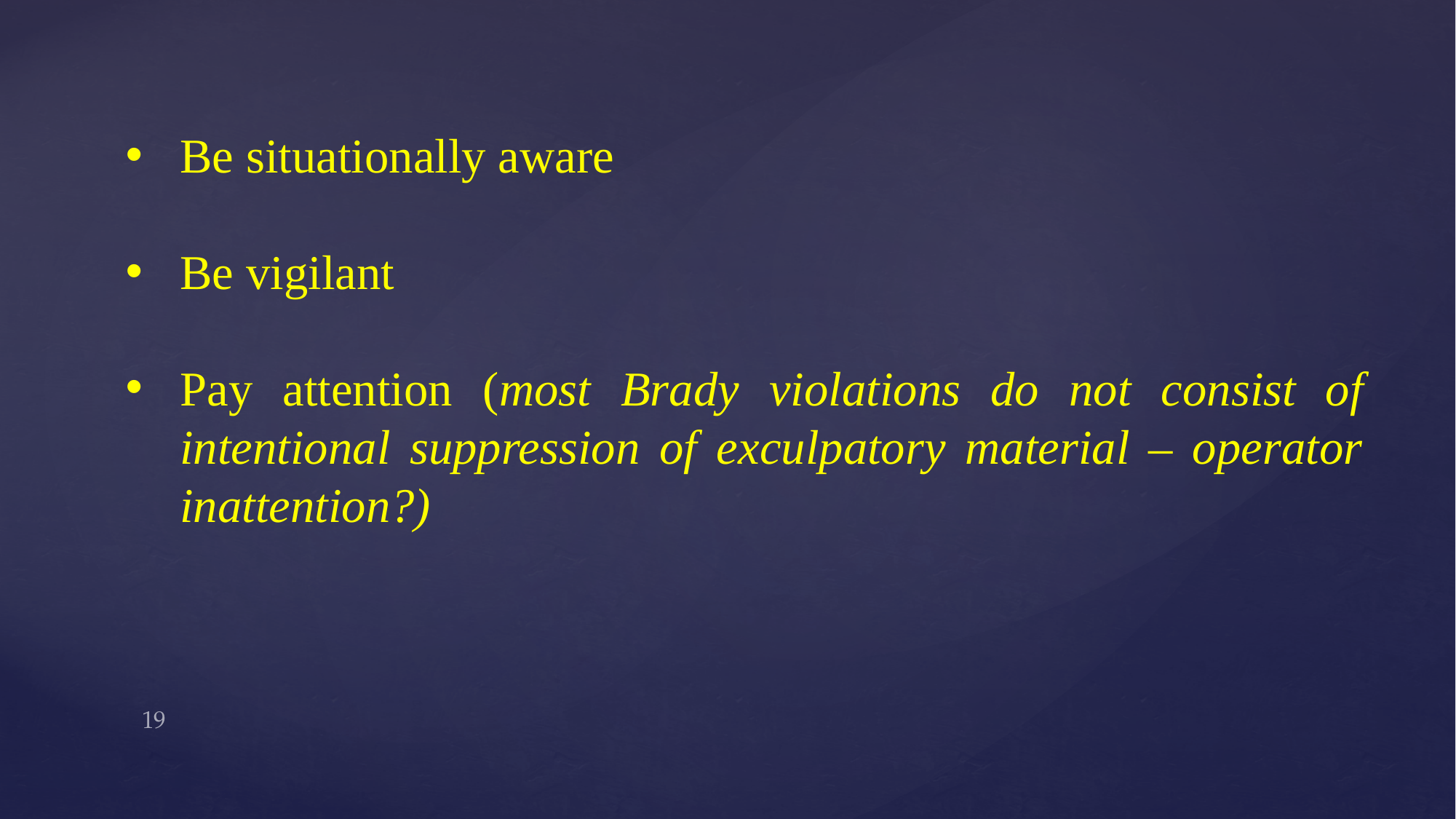

Be situationally aware

Be vigilant

Pay attention (most Brady violations do not consist of intentional suppression of exculpatory material – operator inattention?)

19